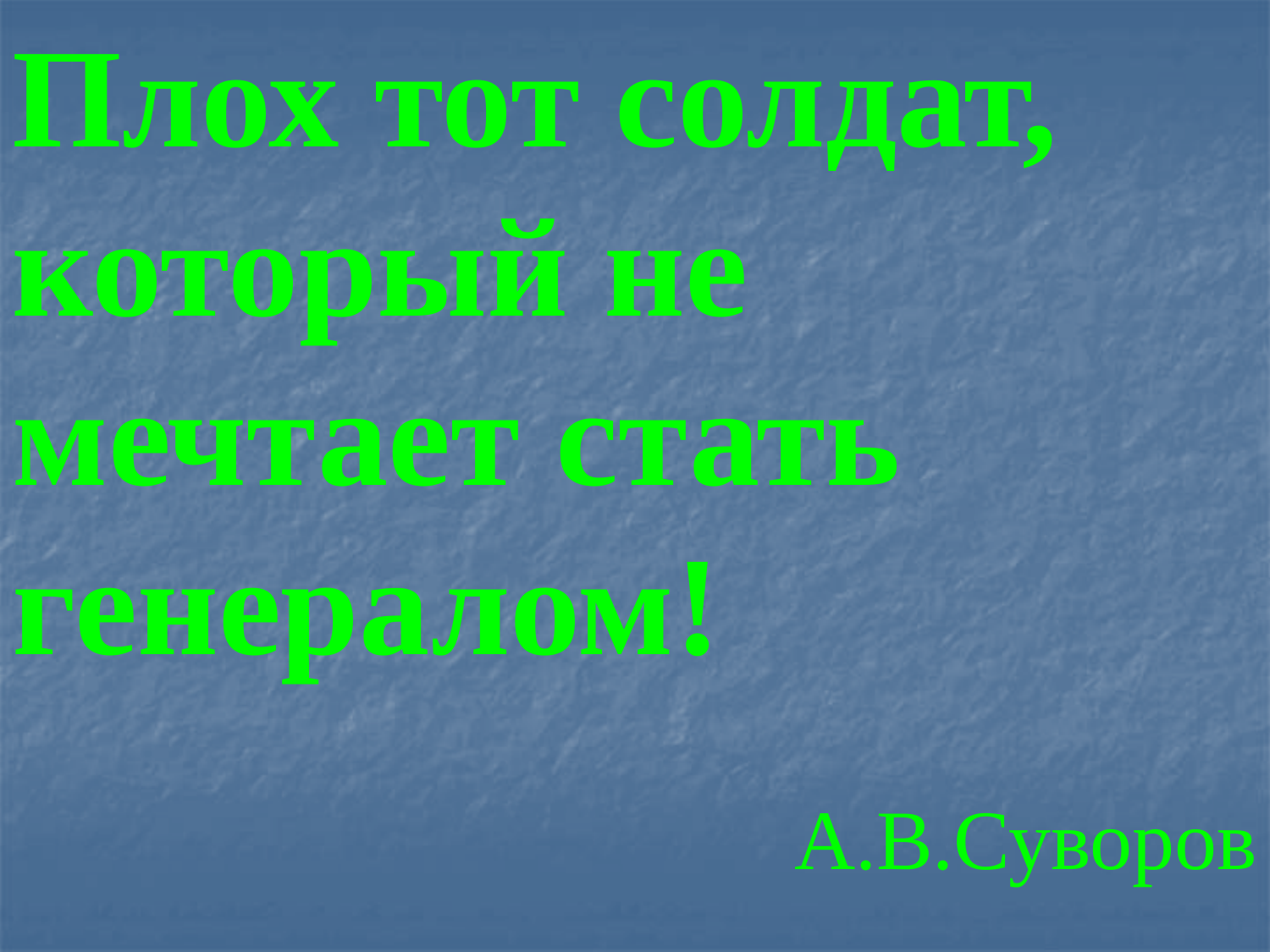

Плох тот солдат, который не мечтает стать генералом!

А.В.Суворов